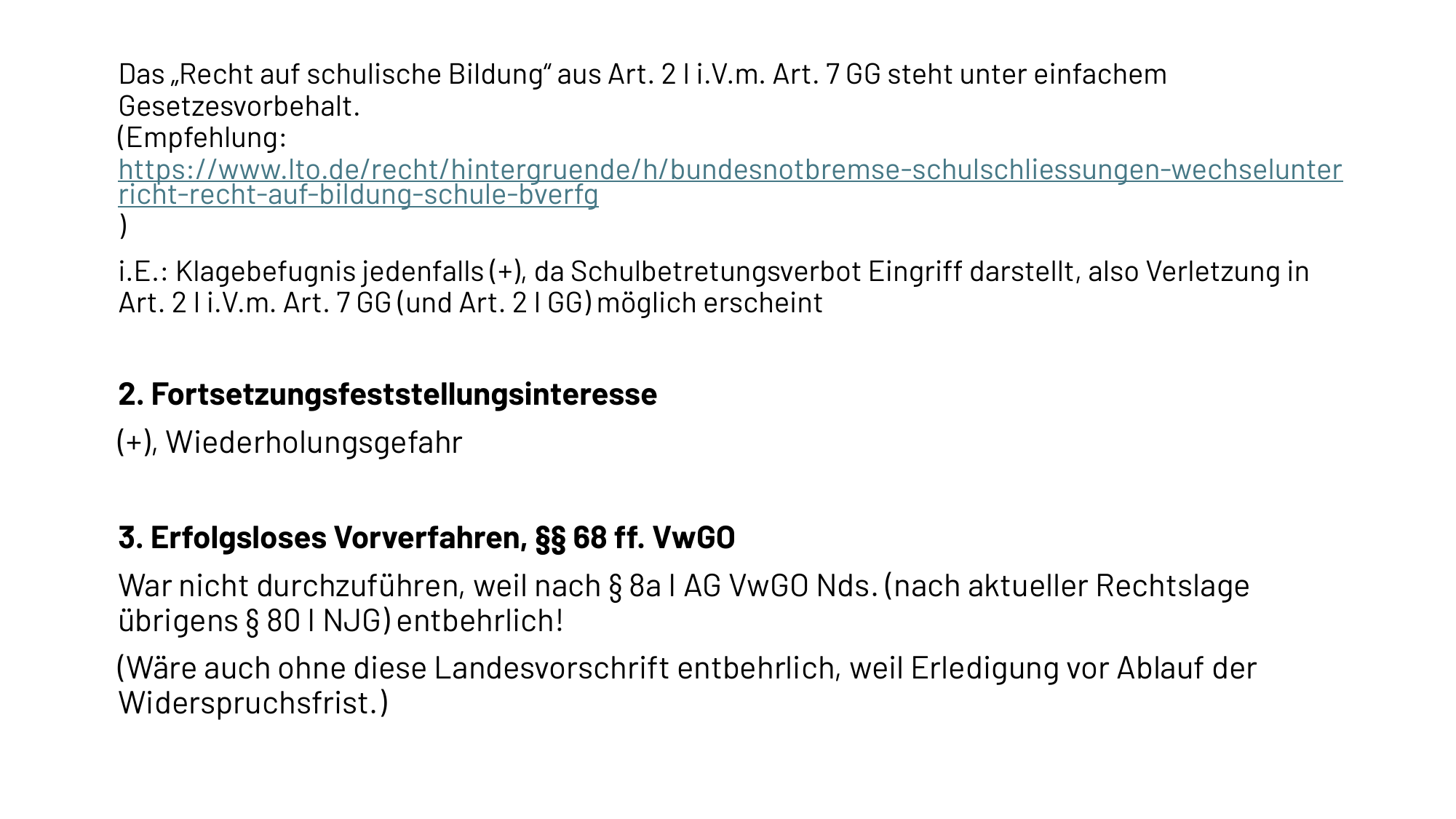

Das „Recht auf schulische Bildung“ aus Art. 2 I i.V.m. Art. 7 GG steht unter einfachem Gesetzesvorbehalt.
(Empfehlung: https://www.lto.de/recht/hintergruende/h/bundesnotbremse-schulschliessungen-wechselunterricht-recht-auf-bildung-schule-bverfg)
i.E.: Klagebefugnis jedenfalls (+), da Schulbetretungsverbot Eingriff darstellt, also Verletzung in Art. 2 I i.V.m. Art. 7 GG (und Art. 2 I GG) möglich erscheint

2. Fortsetzungsfeststellungsinteresse
(+), Wiederholungsgefahr

3. Erfolgsloses Vorverfahren, §§ 68 ff. VwGO
War nicht durchzuführen, weil nach § 8a I AG VwGO Nds. (nach aktueller Rechtslage übrigens § 80 I NJG) entbehrlich!
(Wäre auch ohne diese Landesvorschrift entbehrlich, weil Erledigung vor Ablauf der Widerspruchsfrist.)